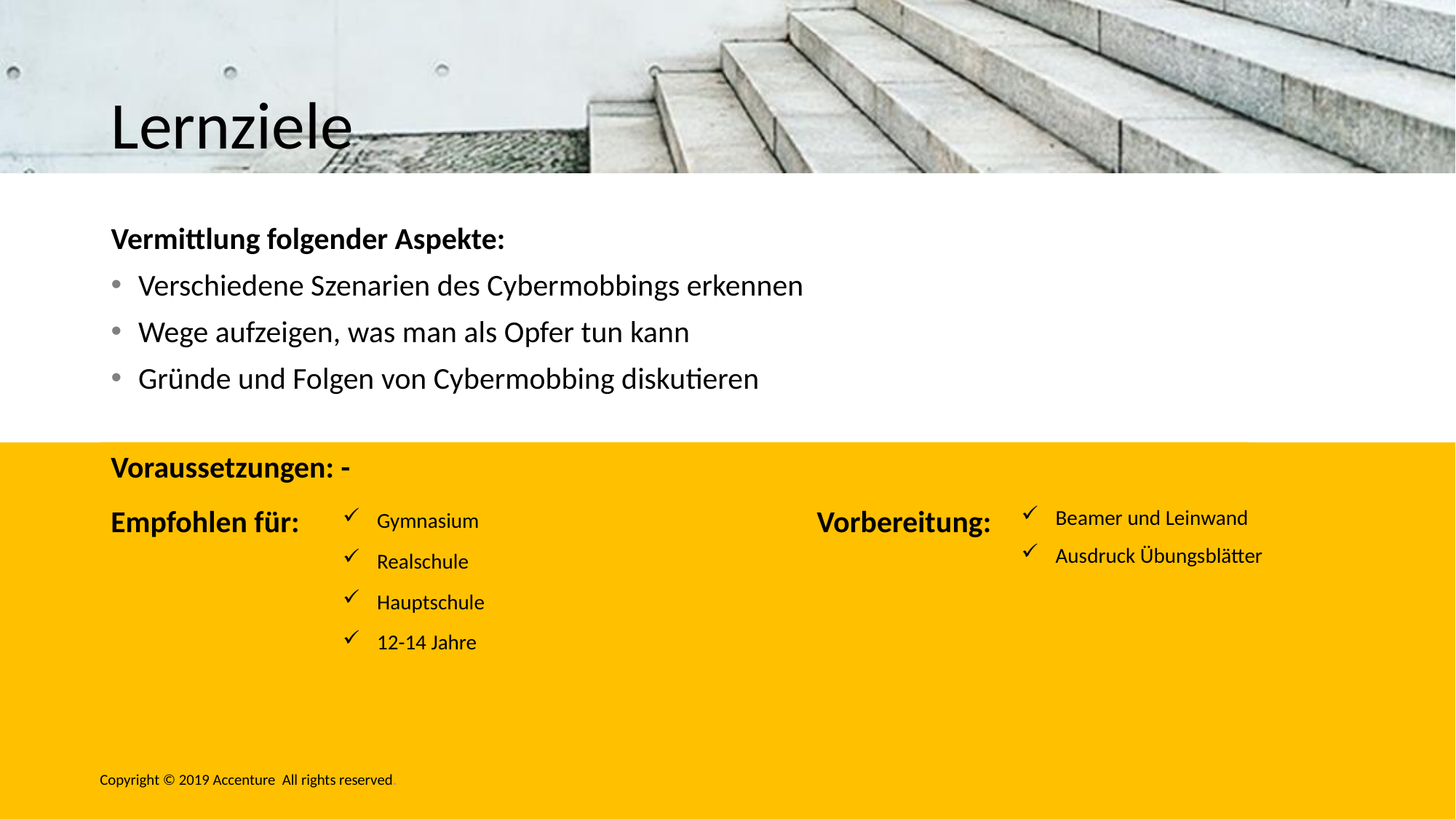

Vermittlung folgender Aspekte:
Verschiedene Szenarien des Cybermobbings erkennen
Wege aufzeigen, was man als Opfer tun kann
Gründe und Folgen von Cybermobbing diskutieren
Voraussetzungen: -
Empfohlen für:                                                                           Vorbereitung:
Gymnasium
Realschule
Hauptschule
12-14 Jahre

Beamer und Leinwand
Ausdruck Übungsblätter